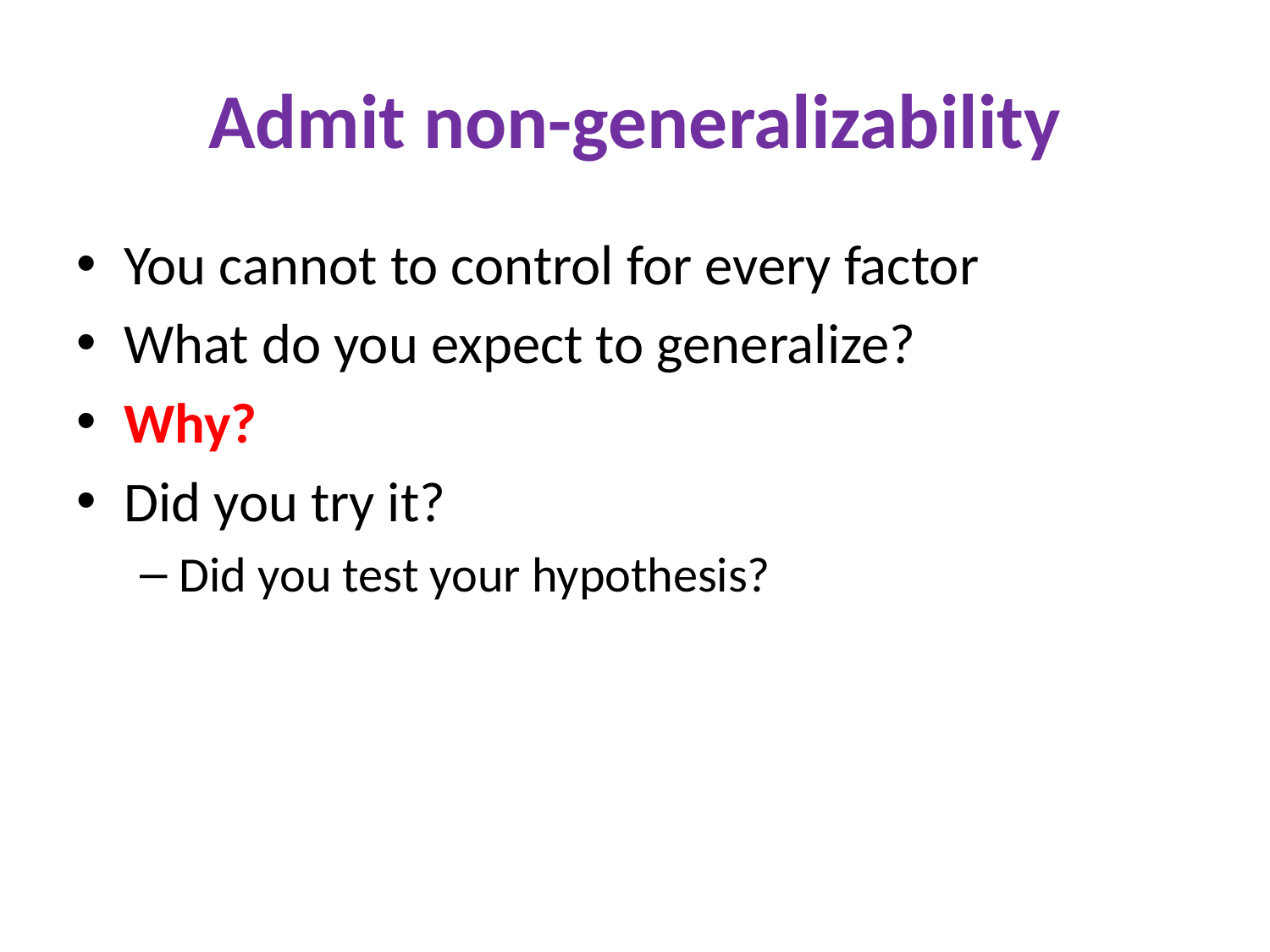

# Admit non-generalizability
You cannot to control for every factor
What do you expect to generalize?
Why?
Did you try it?
Did you test your hypothesis?